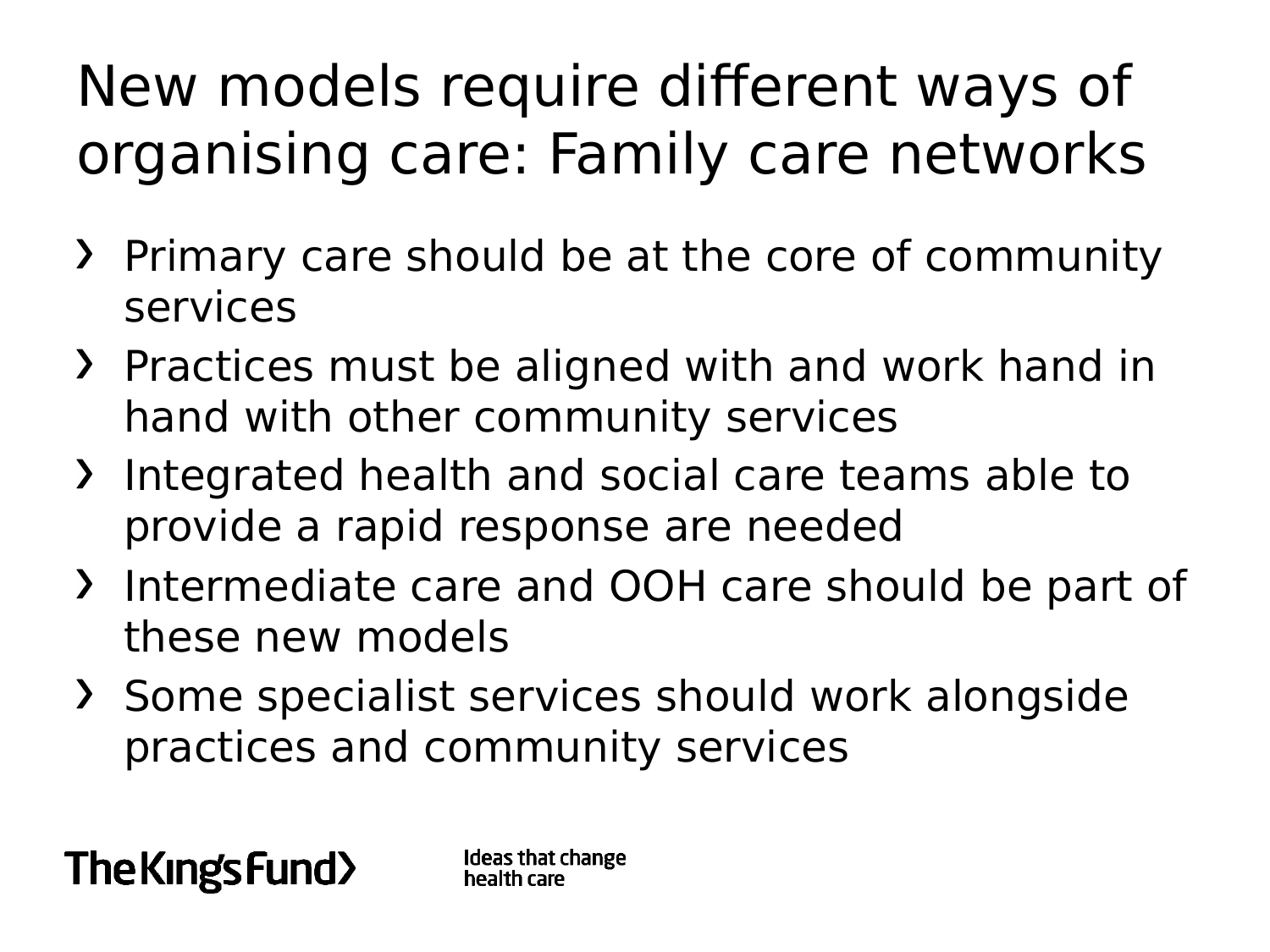

# New models require different ways of organising care: Family care networks
Primary care should be at the core of community services
Practices must be aligned with and work hand in hand with other community services
Integrated health and social care teams able to provide a rapid response are needed
Intermediate care and OOH care should be part of these new models
Some specialist services should work alongside practices and community services